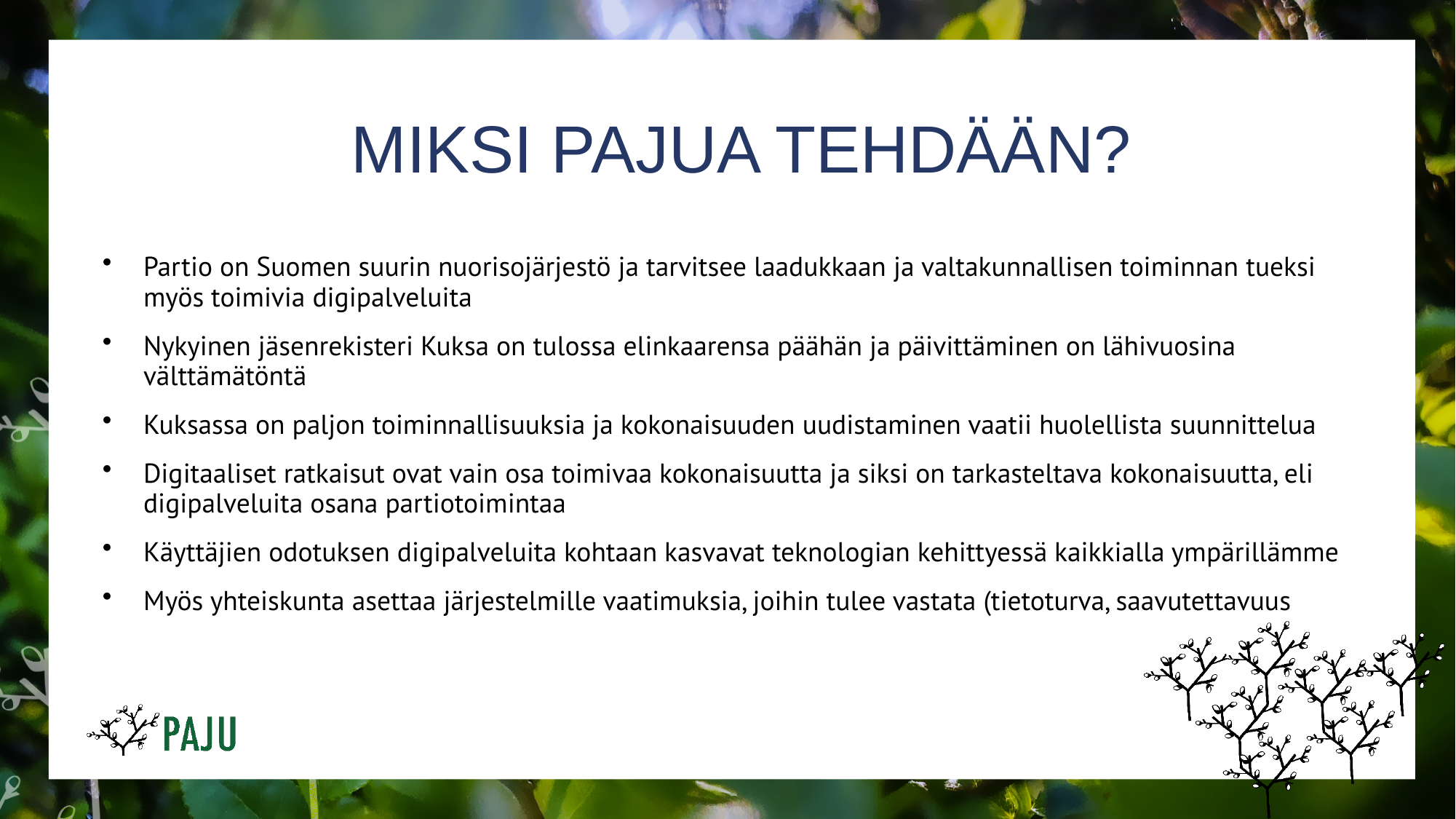

# MIKSi PAJUA TEHDÄÄN?
Partio on Suomen suurin nuorisojärjestö ja tarvitsee laadukkaan ja valtakunnallisen toiminnan tueksi myös toimivia digipalveluita
Nykyinen jäsenrekisteri Kuksa on tulossa elinkaarensa päähän ja päivittäminen on lähivuosina välttämätöntä
Kuksassa on paljon toiminnallisuuksia ja kokonaisuuden uudistaminen vaatii huolellista suunnittelua
Digitaaliset ratkaisut ovat vain osa toimivaa kokonaisuutta ja siksi on tarkasteltava kokonaisuutta, eli digipalveluita osana partiotoimintaa
Käyttäjien odotuksen digipalveluita kohtaan kasvavat teknologian kehittyessä kaikkialla ympärillämme
Myös yhteiskunta asettaa järjestelmille vaatimuksia, joihin tulee vastata (tietoturva, saavutettavuus